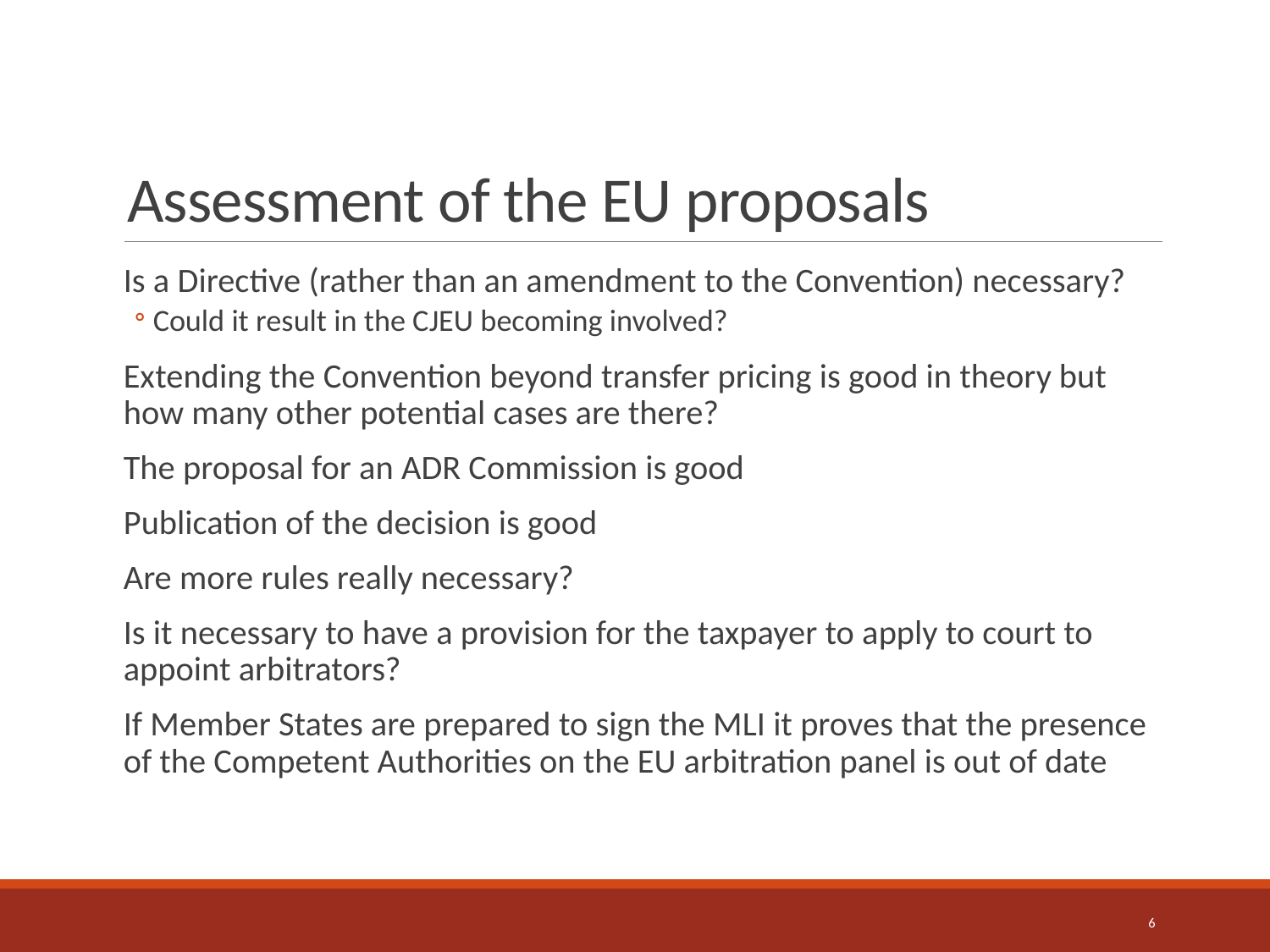

# Assessment of the EU proposals
Is a Directive (rather than an amendment to the Convention) necessary?
Could it result in the CJEU becoming involved?
Extending the Convention beyond transfer pricing is good in theory but how many other potential cases are there?
The proposal for an ADR Commission is good
Publication of the decision is good
Are more rules really necessary?
Is it necessary to have a provision for the taxpayer to apply to court to appoint arbitrators?
If Member States are prepared to sign the MLI it proves that the presence of the Competent Authorities on the EU arbitration panel is out of date

6